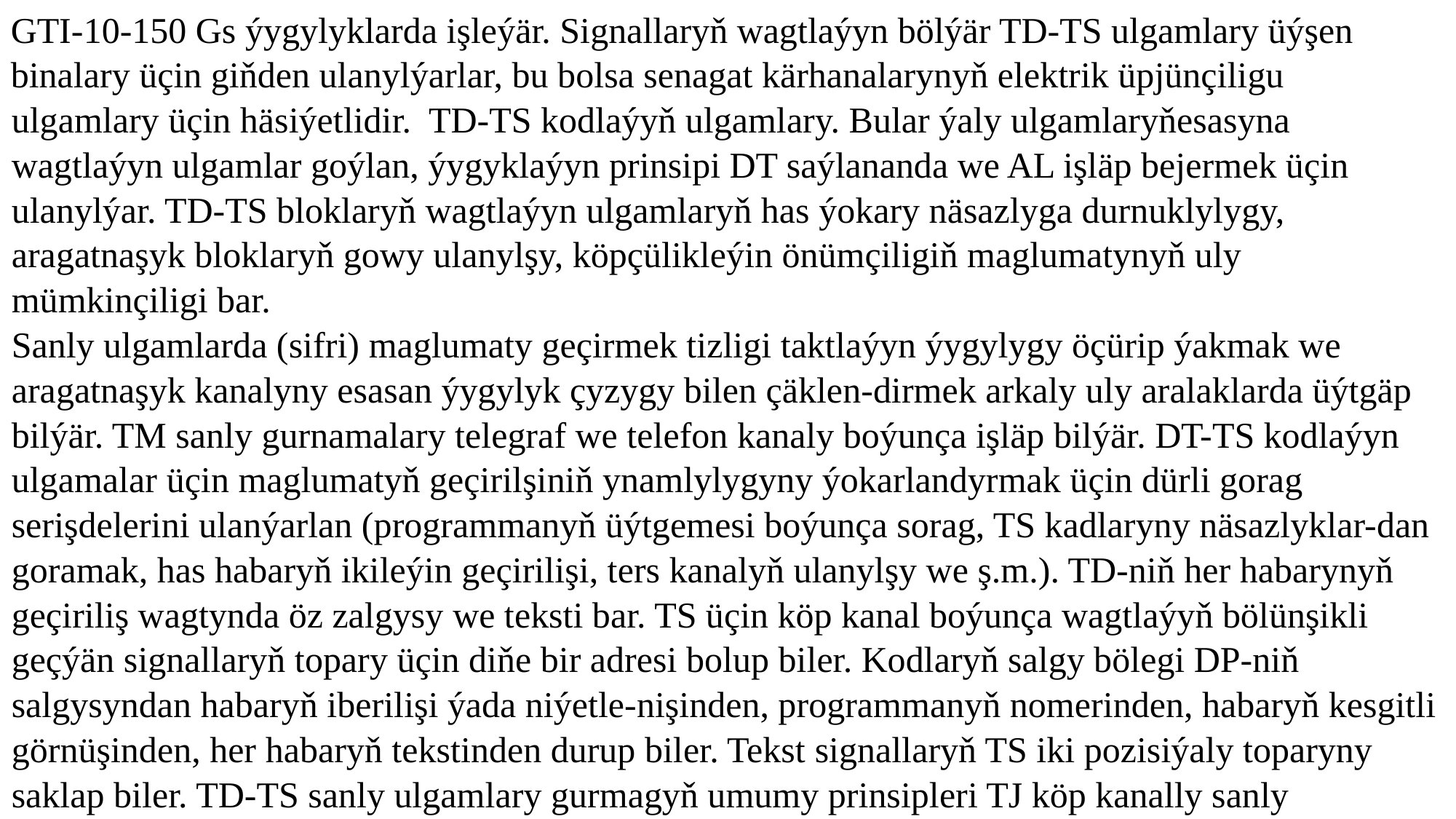

GTI-10-150 Gs ýygylyklarda işleýär. Signallaryň wagtlaýyn bölýär TD-TS ulgamlary üýşen
binalary üçin giňden ulanylýarlar, bu bolsa senagat kärhanalarynyň elektrik üpjünçiligu ulgamlary üçin häsiýetlidir.  TD-TS kodlaýyň ulgamlary. Bular ýaly ulgamlaryňesasyna wagtlaýyn ulgamlar goýlan, ýygyklaýyn prinsipi DT saýlananda we AL işläp bejermek üçin ulanylýar. TD-TS bloklaryň wagtlaýyn ulgamlaryň has ýokary näsazlyga durnuklylygy, aragatnaşyk bloklaryň gowy ulanylşy, köpçülikleýin önümçiligiň maglumatynyň uly mümkinçiligi bar.
	Sanly ulgamlarda (sifri) maglumaty geçirmek tizligi taktlaýyn ýygylygy öçürip ýakmak we aragatnaşyk kanalyny esasan ýygylyk çyzygy bilen çäklen-dirmek arkaly uly aralaklarda üýtgäp bilýär. TM sanly gurnamalary telegraf we telefon kanaly boýunça işläp bilýär. DT-TS kodlaýyn ulgamalar üçin maglumatyň geçirilşiniň ynamlylygyny ýokarlandyrmak üçin dürli gorag serişdelerini ulanýarlan (programmanyň üýtgemesi boýunça sorag, TS kadlaryny näsazlyklar-dan goramak, has habaryň ikileýin geçirilişi, ters kanalyň ulanylşy we ş.m.). TD-niň her habarynyň geçiriliş wagtynda öz zalgysy we teksti bar. TS üçin köp kanal boýunça wagtlaýyň bölünşikli geçýän signallaryň topary üçin diňe bir adresi bolup biler. Kodlaryň salgy bölegi DP-niň salgysyndan habaryň iberilişi ýada niýetle-nişinden, programmanyň nomerinden, habaryň kesgitli görnüşinden, her habaryň tekstinden durup biler. Tekst signallaryň TS iki pozisiýaly toparyny saklap biler. TD-TS sanly ulgamlary gurmagyň umumy prinsipleri TJ köp kanally sanly (kodoimpuls) ulgamlary gurmak prinsipine golaýdyr.